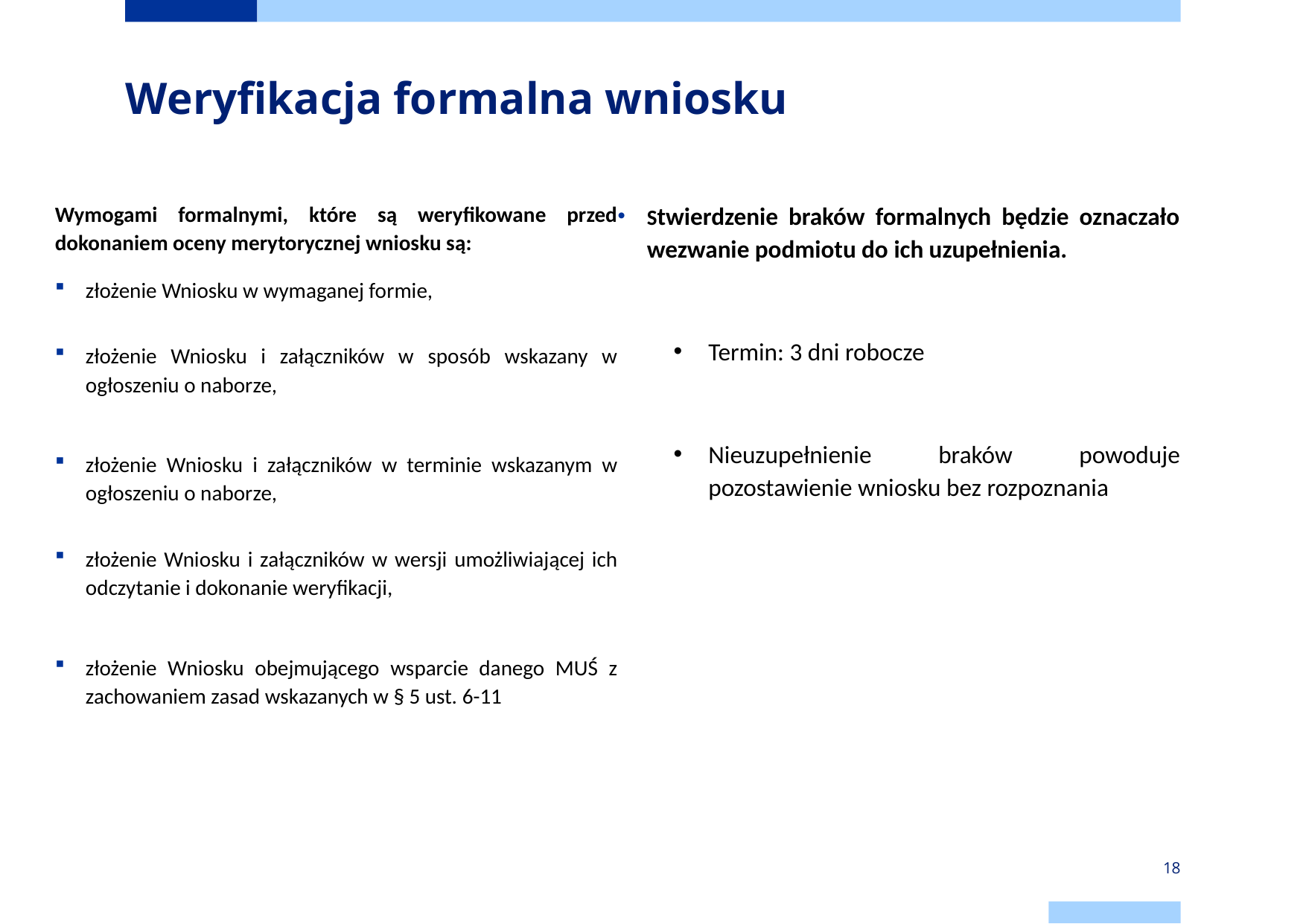

# Weryfikacja formalna wniosku
Wymogami formalnymi, które są weryfikowane przed dokonaniem oceny merytorycznej wniosku są:
złożenie Wniosku w wymaganej formie,
złożenie Wniosku i załączników w sposób wskazany w ogłoszeniu o naborze,
złożenie Wniosku i załączników w terminie wskazanym w ogłoszeniu o naborze,
złożenie Wniosku i załączników w wersji umożliwiającej ich odczytanie i dokonanie weryfikacji,
złożenie Wniosku obejmującego wsparcie danego MUŚ z zachowaniem zasad wskazanych w § 5 ust. 6-11

Stwierdzenie braków formalnych będzie oznaczało wezwanie podmiotu do ich uzupełnienia.
Termin: 3 dni robocze
Nieuzupełnienie braków powoduje pozostawienie wniosku bez rozpoznania

18